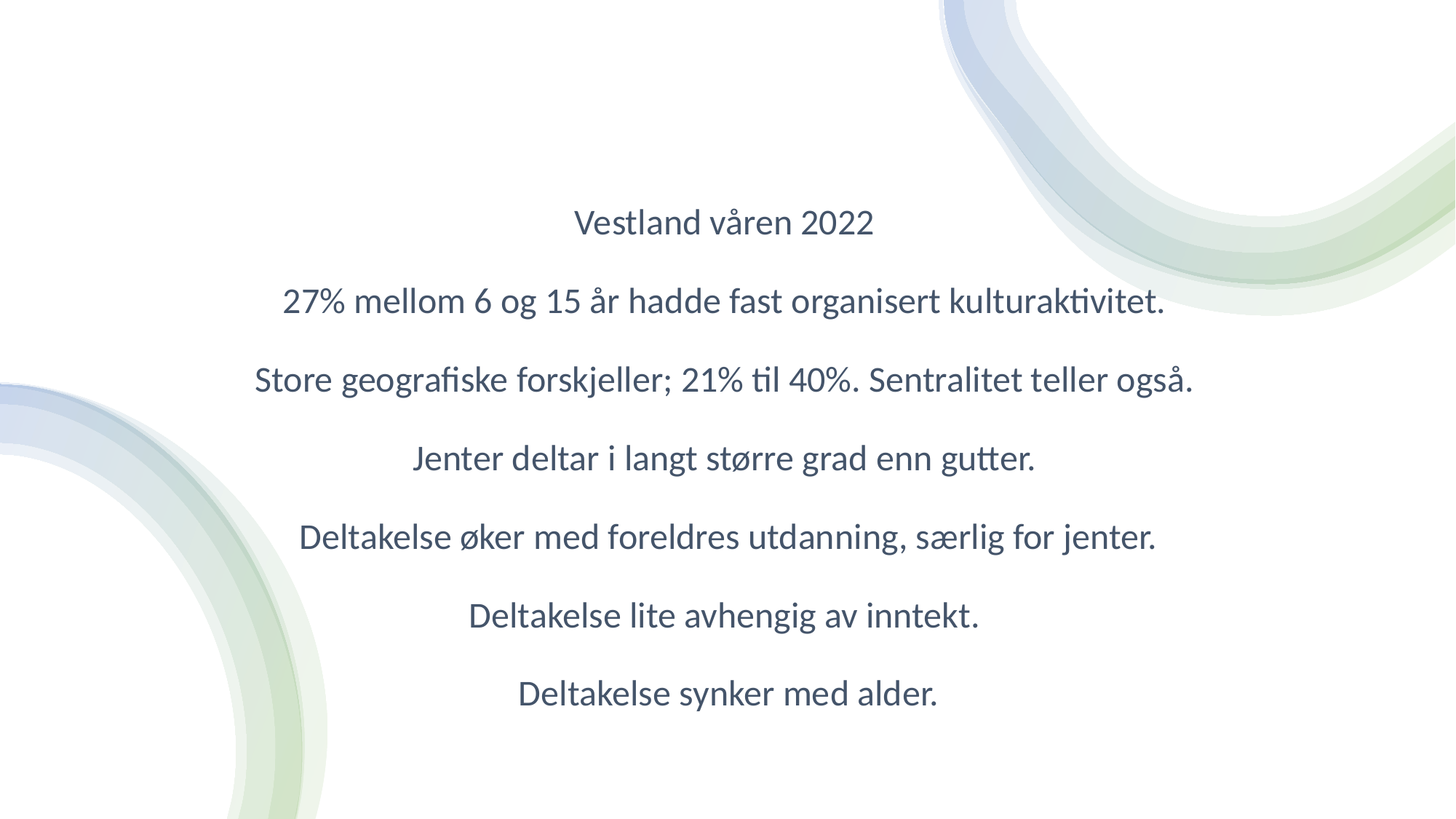

# Vestland våren 2022 27% mellom 6 og 15 år hadde fast organisert kulturaktivitet. Store geografiske forskjeller; 21% til 40%. Sentralitet teller også. Jenter deltar i langt større grad enn gutter. Deltakelse øker med foreldres utdanning, særlig for jenter. Deltakelse lite avhengig av inntekt. Deltakelse synker med alder.